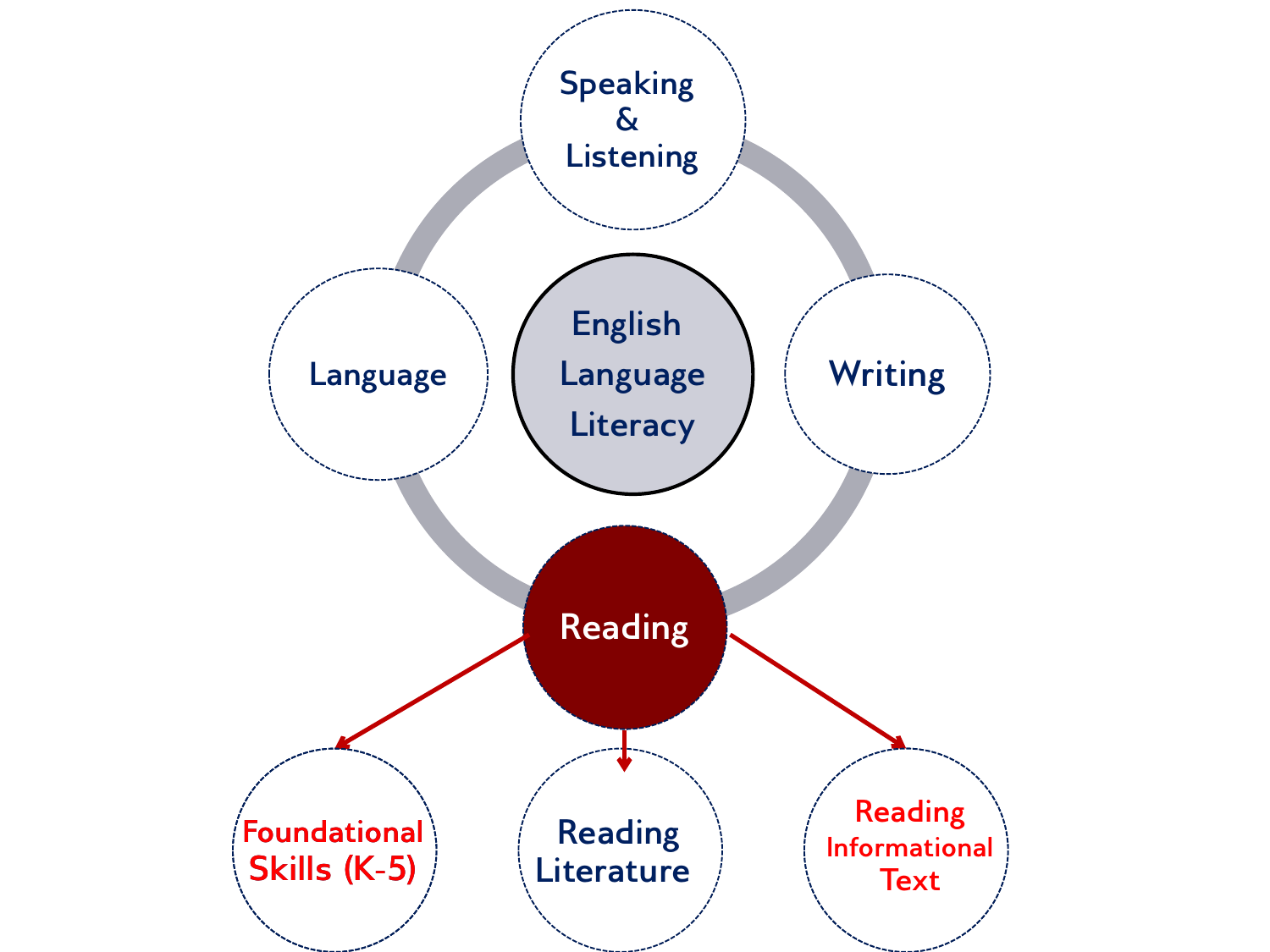

English
Language
Literacy
Speaking  &  Listening
Writing
Reading
Language
Reading Informational Text

Reading Informational Text

Foundational Skills (K-5)

Foundational Skills (K-5)

Reading Literature